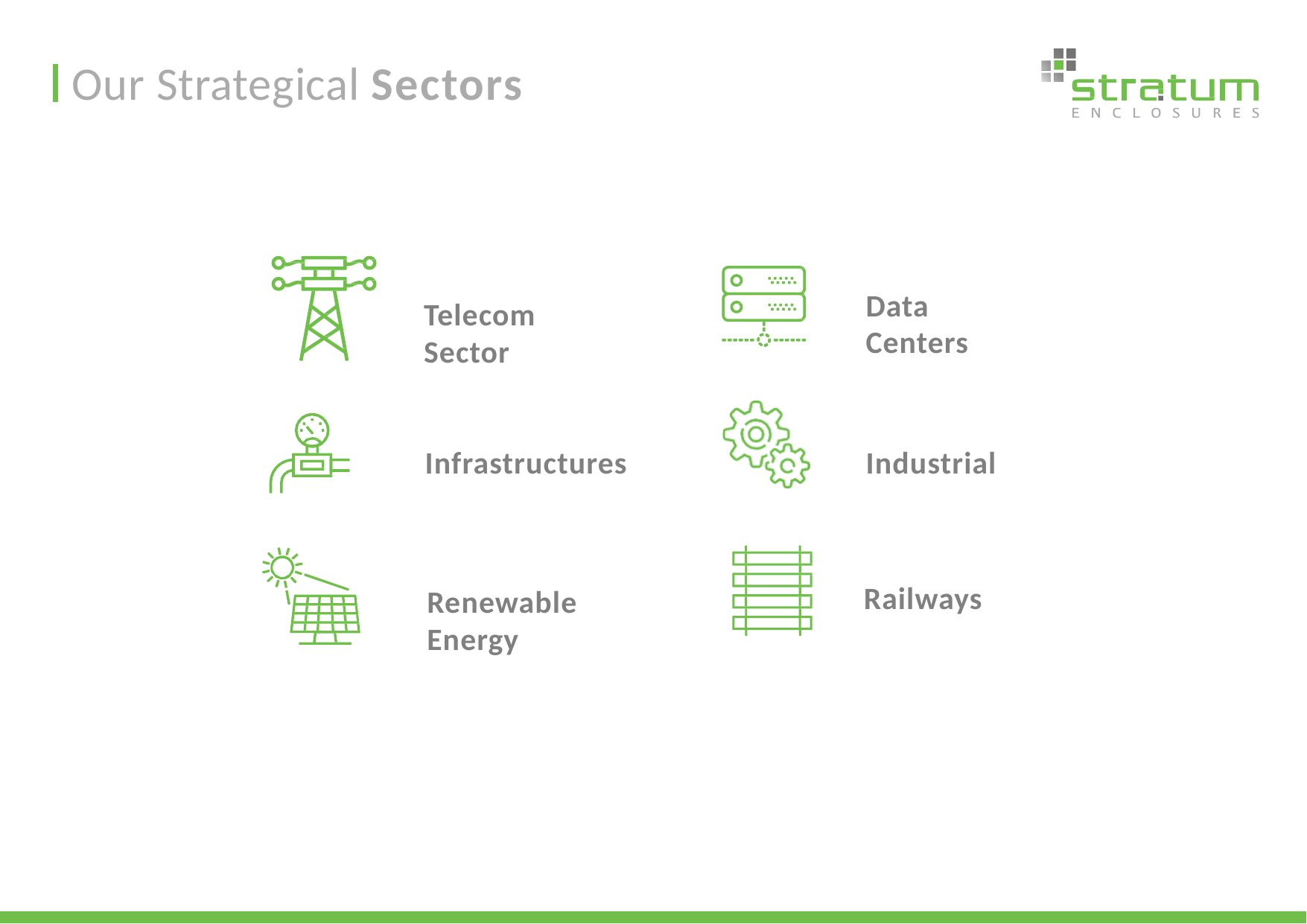

# Our Strategical Sectors

Telecom Sector

Data Centers

Industrial

Infrastructures

Railways

Renewable Energy